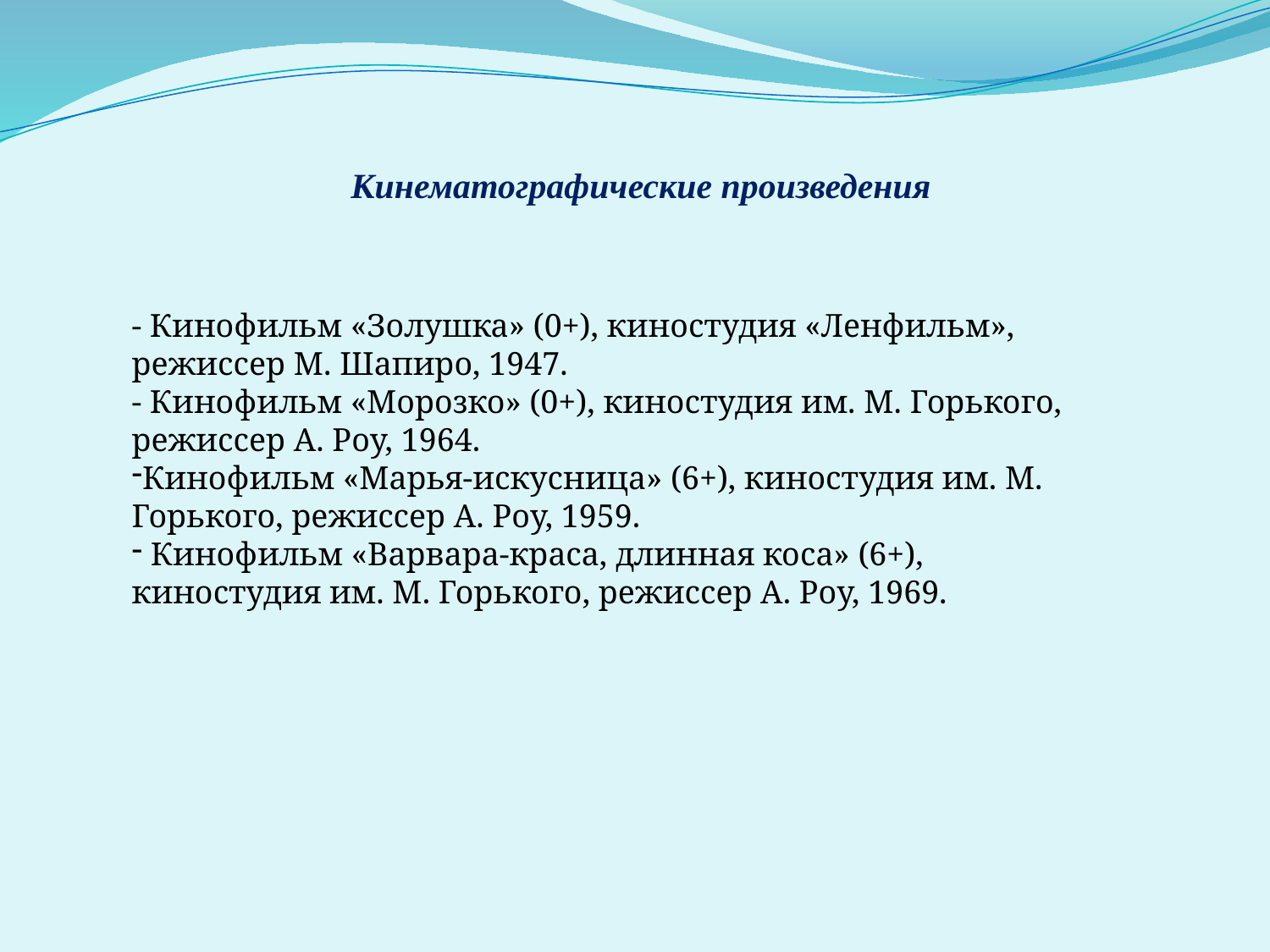

# Кинематографические произведения
- Кинофильм «Золушка» (0+), киностудия «Ленфильм», режиссер М. Шапиро, 1947.
- Кинофильм «Морозко» (0+), киностудия им. М. Горького, режиссер А. Роу, 1964.
Кинофильм «Марья-искусница» (6+), киностудия им. М. Горького, режиссер А. Роу, 1959.
 Кинофильм «Варвара-краса, длинная коса» (6+), киностудия им. М. Горького, режиссер А. Роу, 1969.